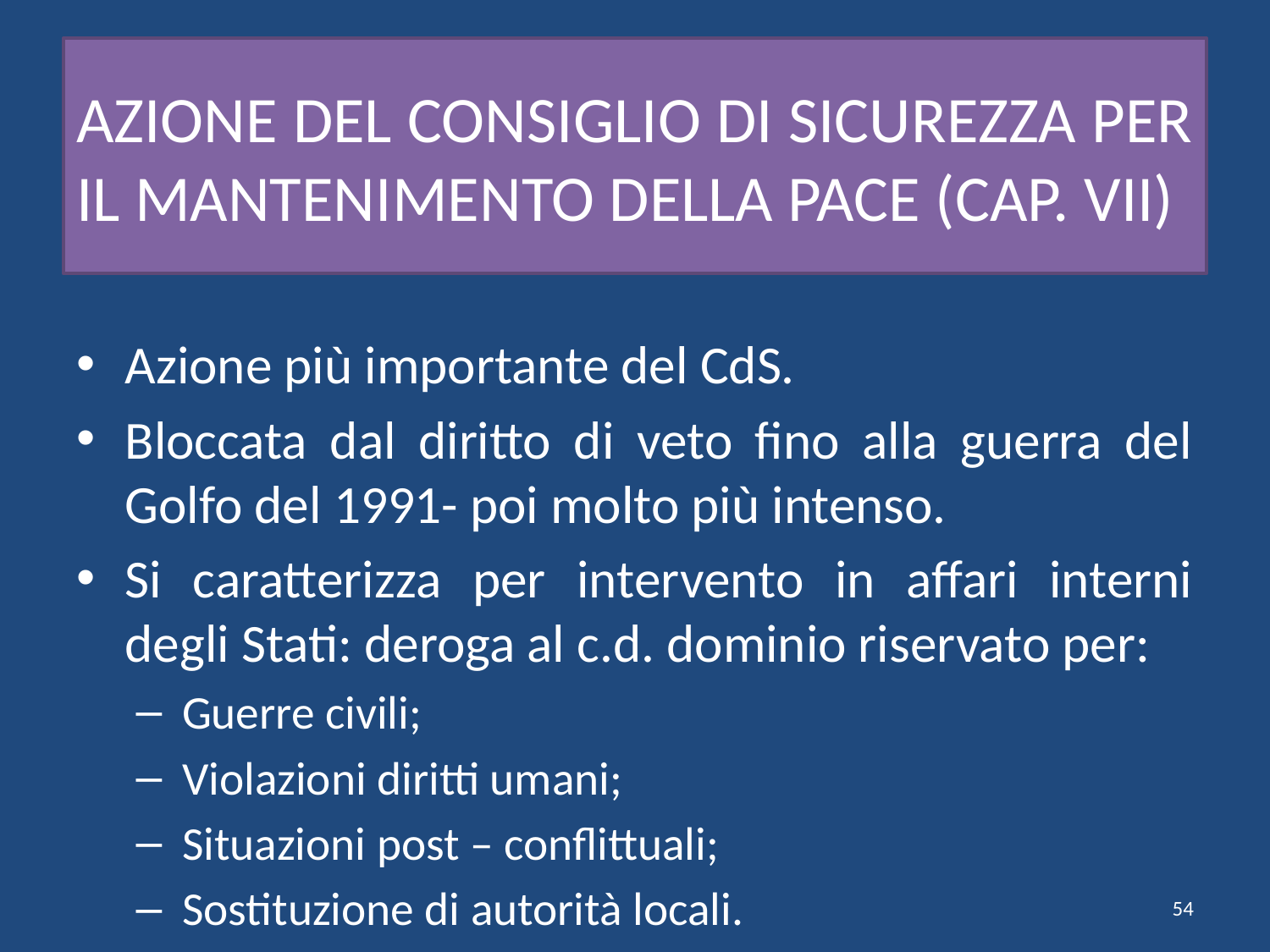

# AZIONE DEL CONSIGLIO DI SICUREZZA PER IL MANTENIMENTO DELLA PACE (CAP. VII)
Azione più importante del CdS.
Bloccata dal diritto di veto fino alla guerra del Golfo del 1991- poi molto più intenso.
Si caratterizza per intervento in affari interni degli Stati: deroga al c.d. dominio riservato per:
Guerre civili;
Violazioni diritti umani;
Situazioni post – conflittuali;
Sostituzione di autorità locali.
54